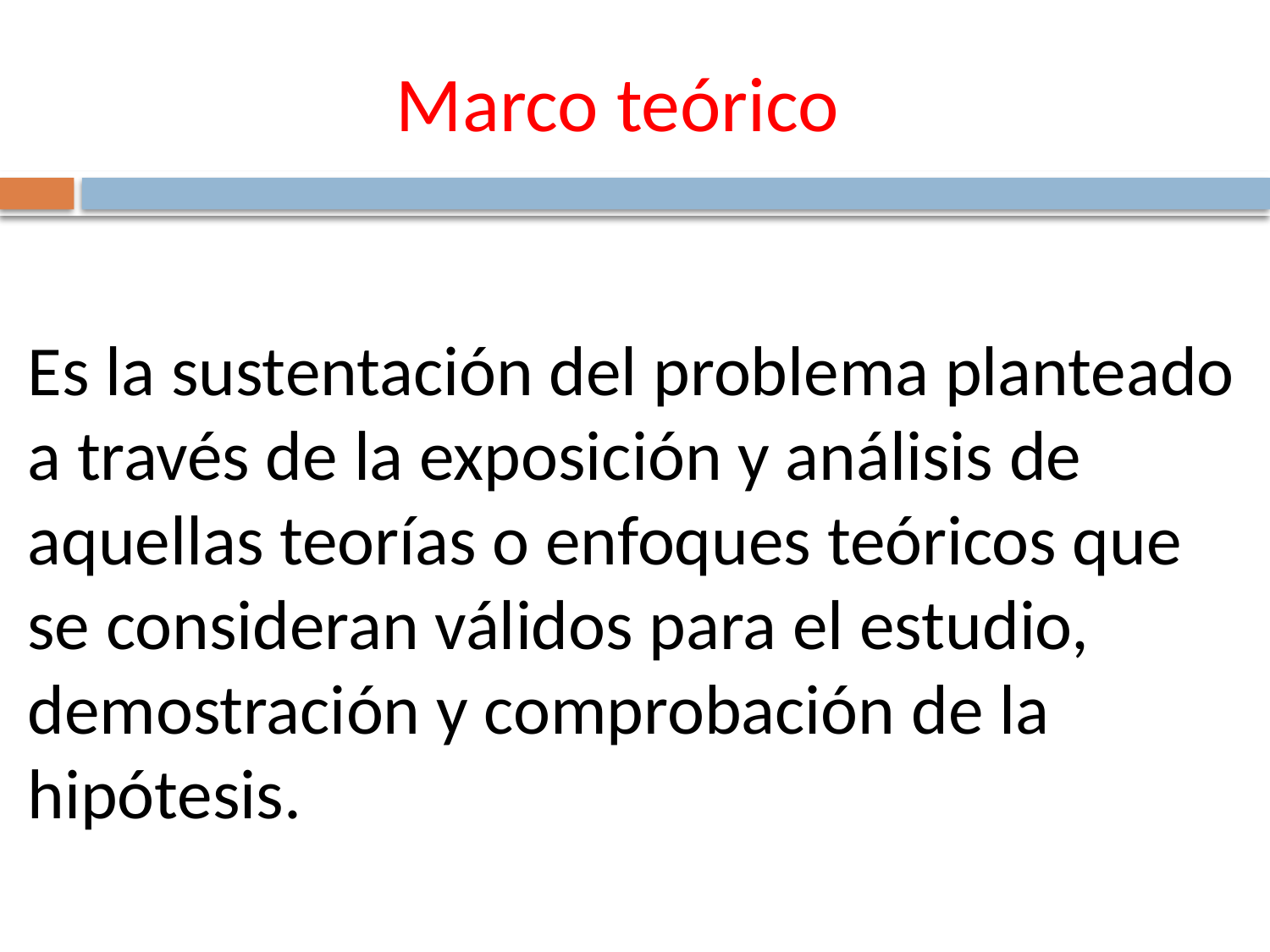

# Marco teórico

Es la sustentación del problema planteado a través de la exposición y análisis de aquellas teorías o enfoques teóricos que se consideran válidos para el estudio, demostración y comprobación de la hipótesis.